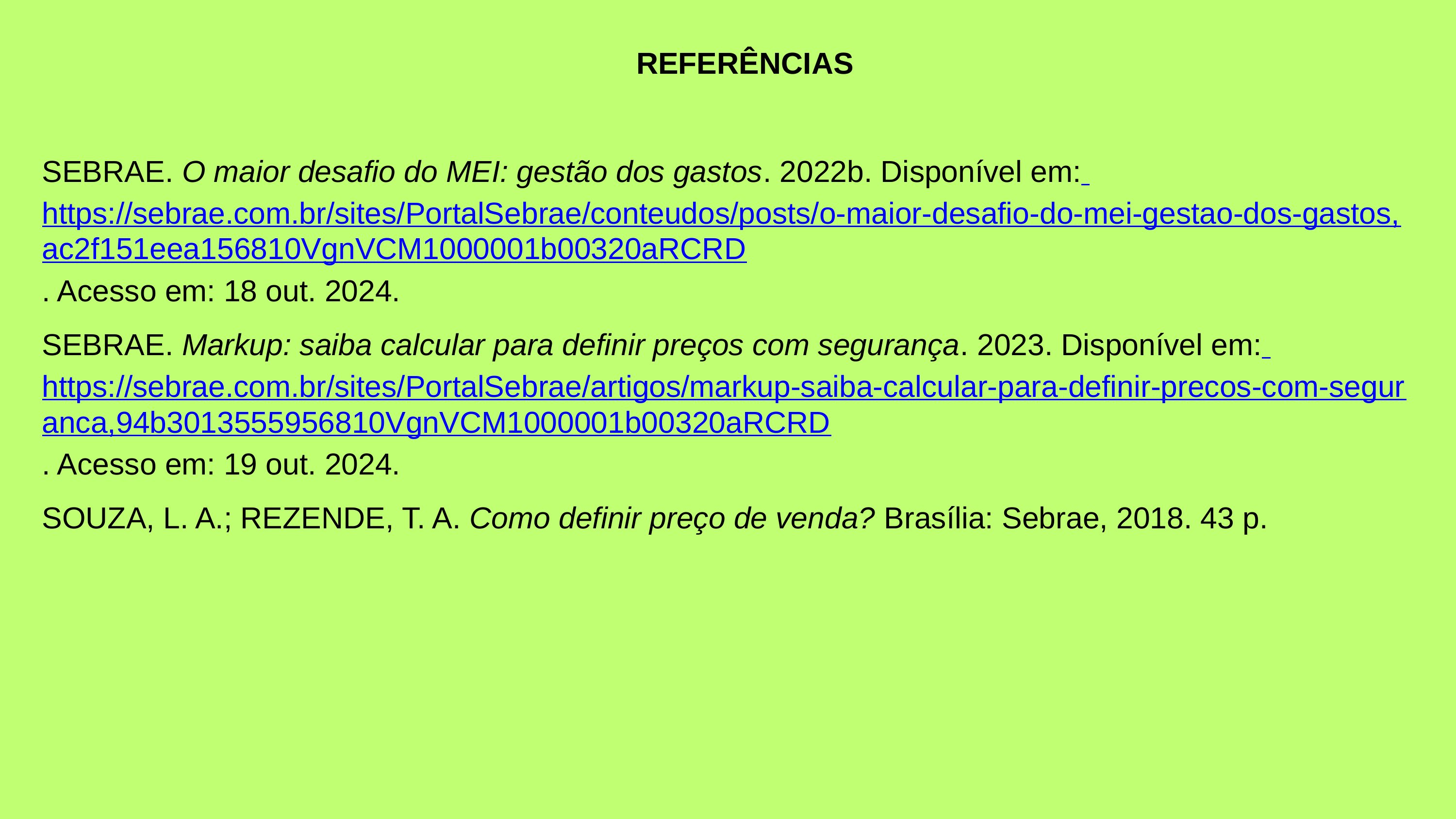

REFERÊNCIAS

SEBRAE. O maior desafio do MEI: gestão dos gastos. 2022b. Disponível em: https://sebrae.com.br/sites/PortalSebrae/conteudos/posts/o-maior-desafio-do-mei-gestao-dos-gastos,ac2f151eea156810VgnVCM1000001b00320aRCRD. Acesso em: 18 out. 2024.
SEBRAE. Markup: saiba calcular para definir preços com segurança. 2023. Disponível em: https://sebrae.com.br/sites/PortalSebrae/artigos/markup-saiba-calcular-para-definir-precos-com-seguranca,94b3013555956810VgnVCM1000001b00320aRCRD. Acesso em: 19 out. 2024.
SOUZA, L. A.; REZENDE, T. A. Como definir preço de venda? Brasília: Sebrae, 2018. 43 p.